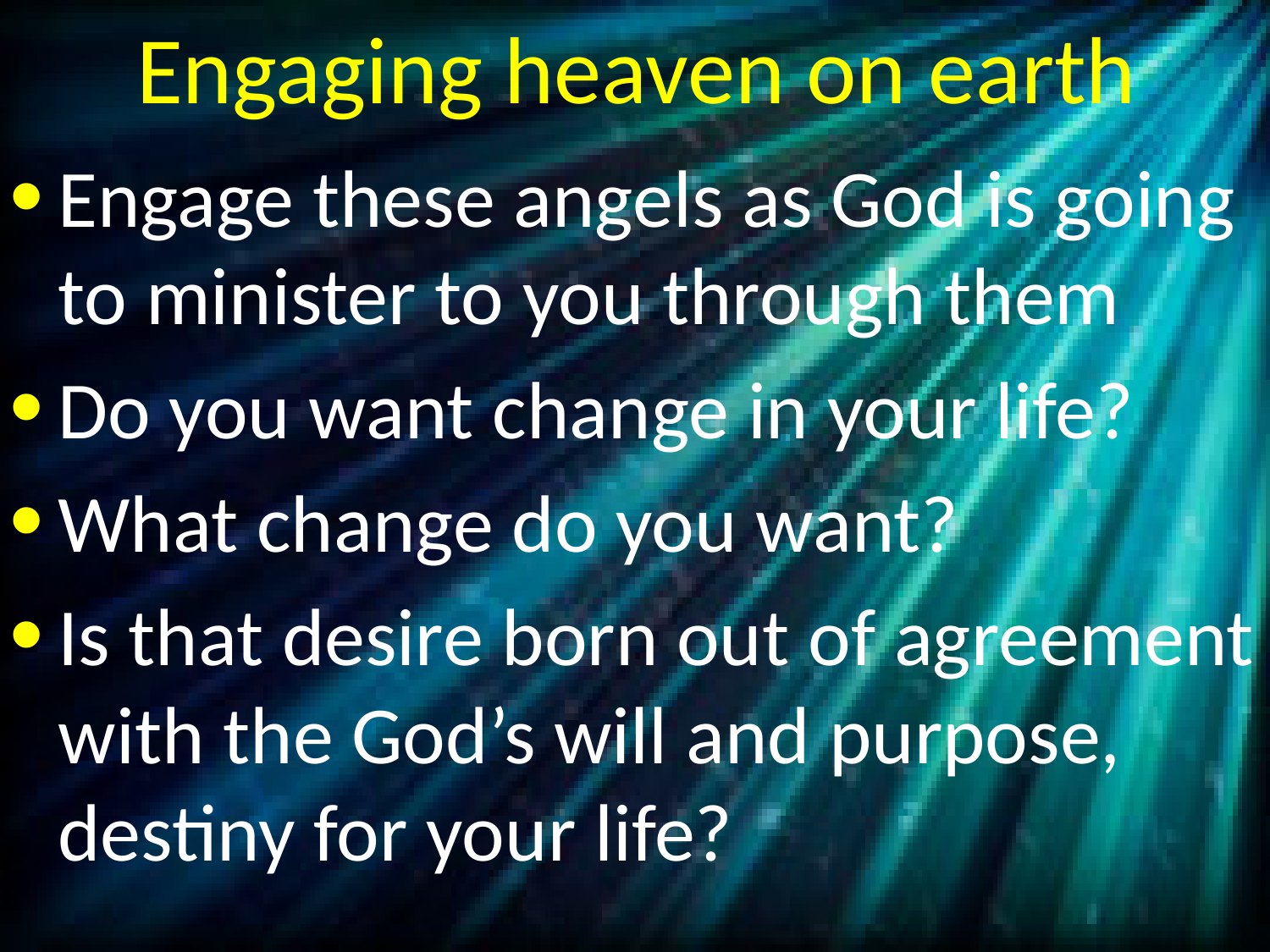

# Engaging heaven on earth
Engage these angels as God is going to minister to you through them
Do you want change in your life?
What change do you want?
Is that desire born out of agreement with the God’s will and purpose, destiny for your life?